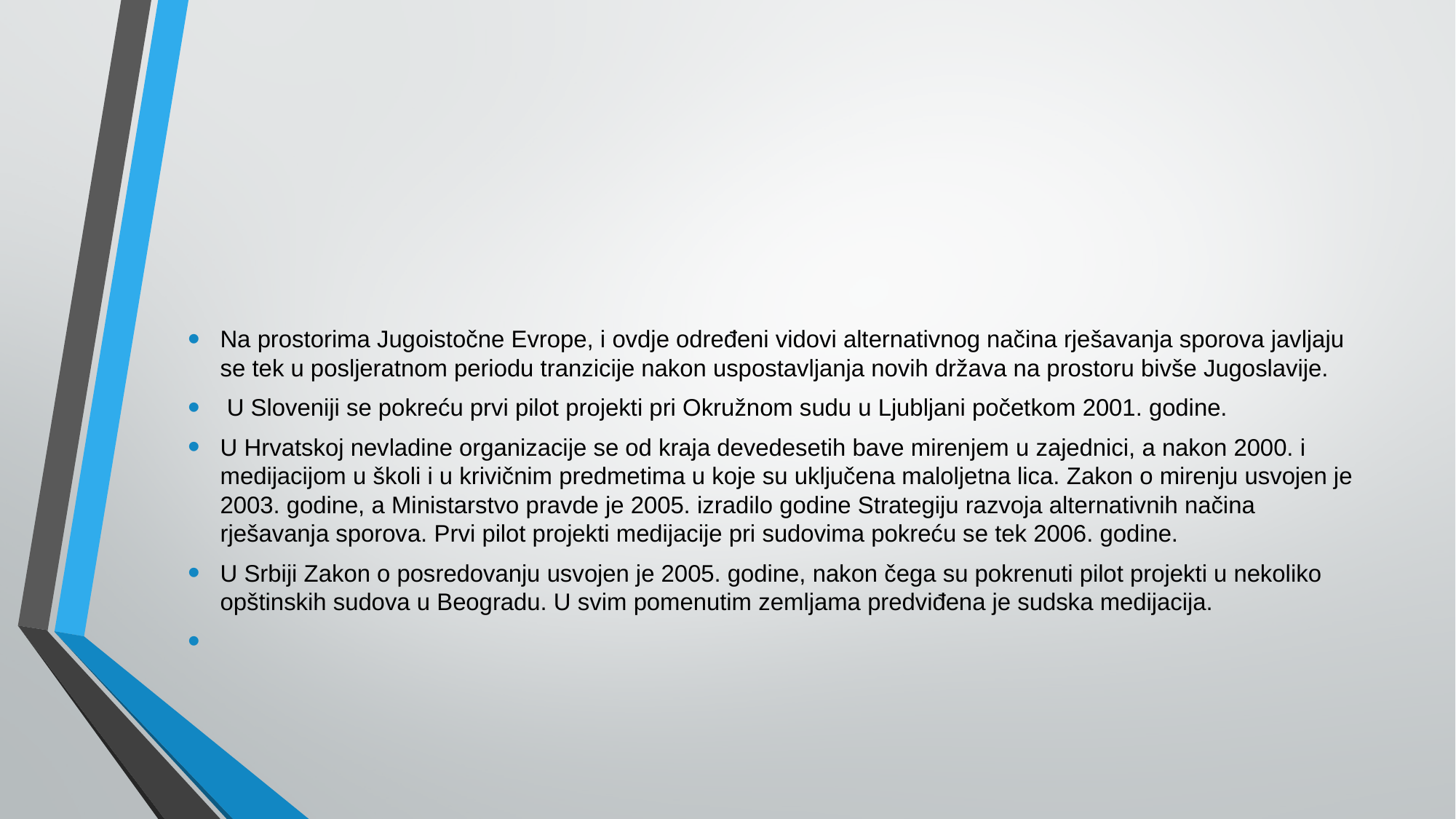

#
Na prostorima Jugoistočne Evrope, i ovdje određeni vidovi alternativnog načina rješavanja sporova javljaju se tek u posljeratnom periodu tranzicije nakon uspostavljanja novih država na prostoru bivše Jugoslavije.
 U Sloveniji se pokreću prvi pilot projekti pri Okružnom sudu u Ljubljani početkom 2001. godine.
U Hrvatskoj nevladine organizacije se od kraja devedesetih bave mirenjem u zajednici, a nakon 2000. i medijacijom u školi i u krivičnim predmetima u koje su uključena maloljetna lica. Zakon o mirenju usvojen je 2003. godine, a Ministarstvo pravde je 2005. izradilo godine Strategiju razvoja alternativnih načina rješavanja sporova. Prvi pilot projekti medijacije pri sudovima pokreću se tek 2006. godine.
U Srbiji Zakon o posredovanju usvojen je 2005. godine, nakon čega su pokrenuti pilot projekti u nekoliko opštinskih sudova u Beogradu. U svim pomenutim zemljama predviđena je sudska medijacija.